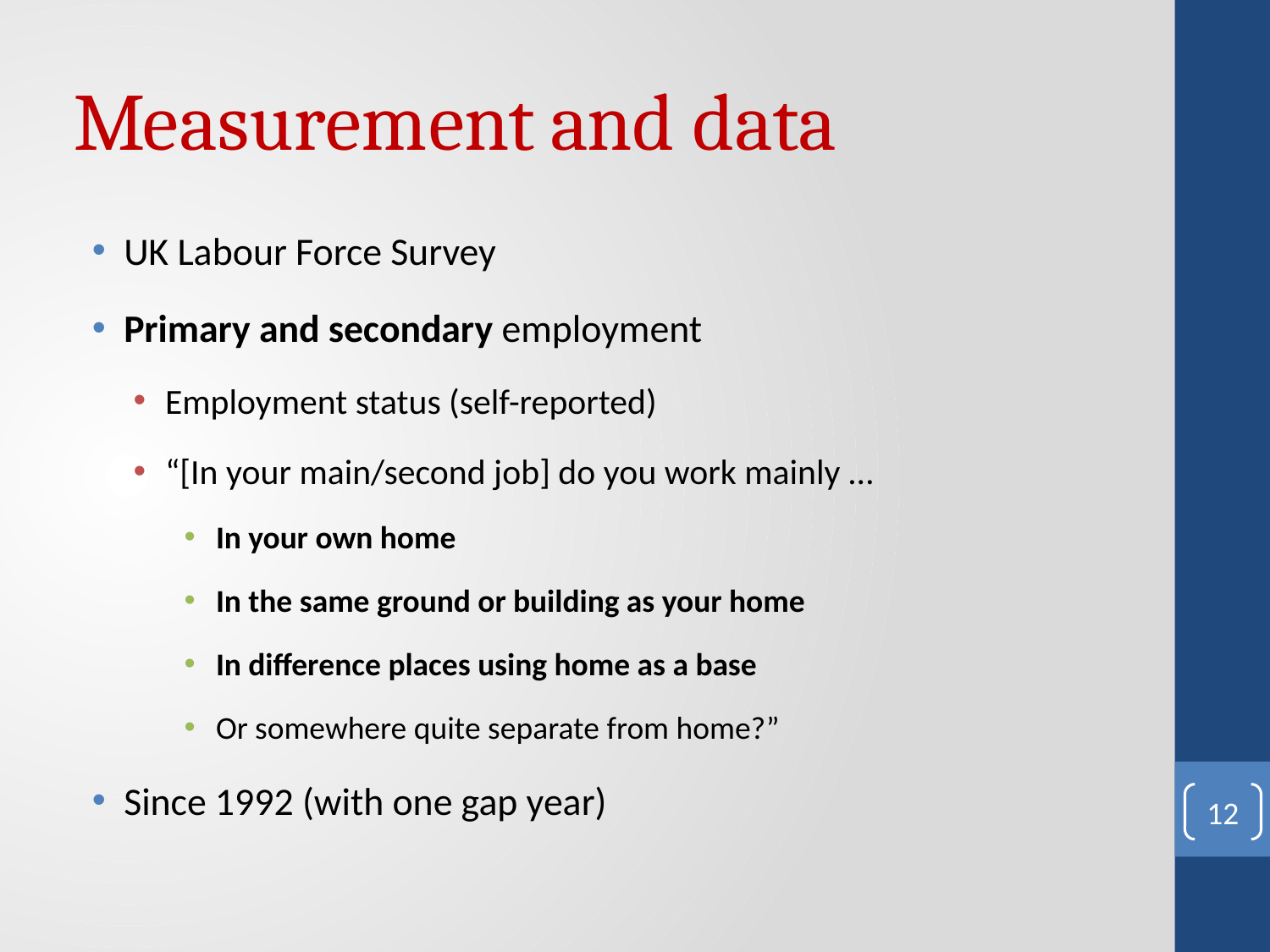

# Measurement and data
UK Labour Force Survey
Primary and secondary employment
Employment status (self-reported)
“[In your main/second job] do you work mainly …
In your own home
In the same ground or building as your home
In difference places using home as a base
Or somewhere quite separate from home?”
Since 1992 (with one gap year)
12